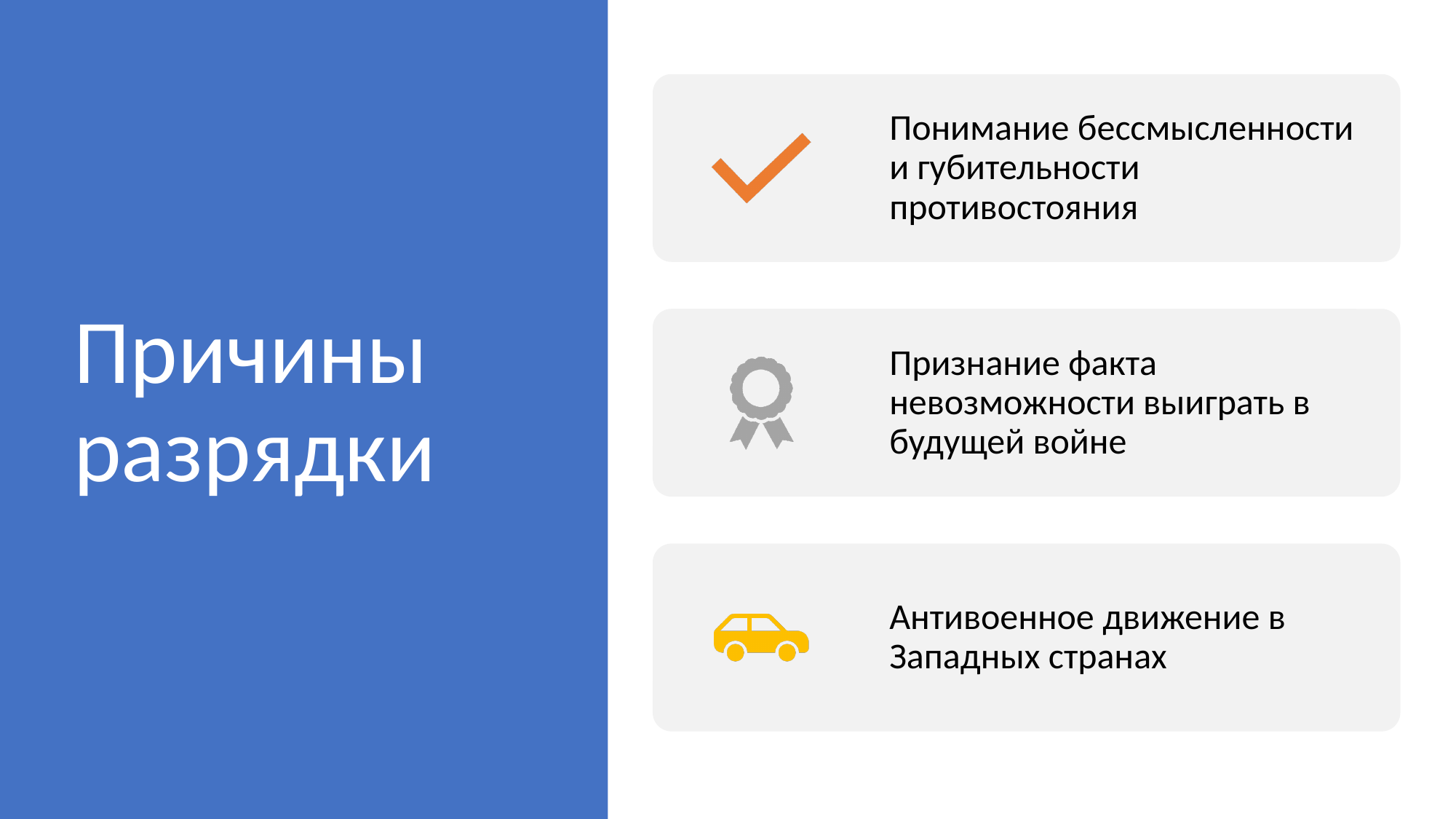

# Причины разрядки
Понимание бессмысленности и губительности противостояния
Признание факта невозможности выиграть в будущей войне
Антивоенное движение в Западных странах